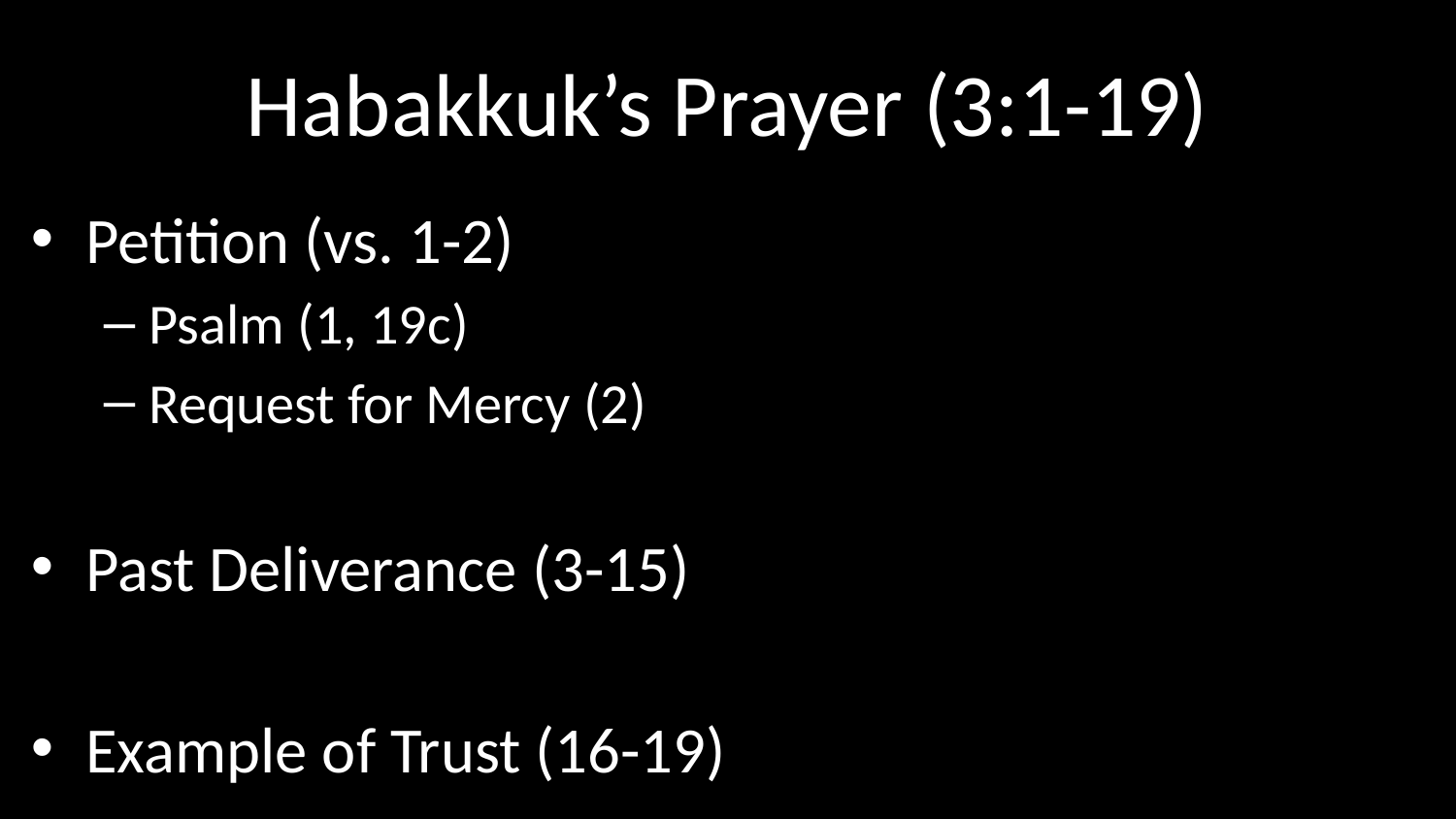

# Habakkuk’s Prayer (3:1-19)
Petition (vs. 1-2)
Psalm (1, 19c)
Request for Mercy (2)

Past Deliverance (3-15)

Example of Trust (16-19)